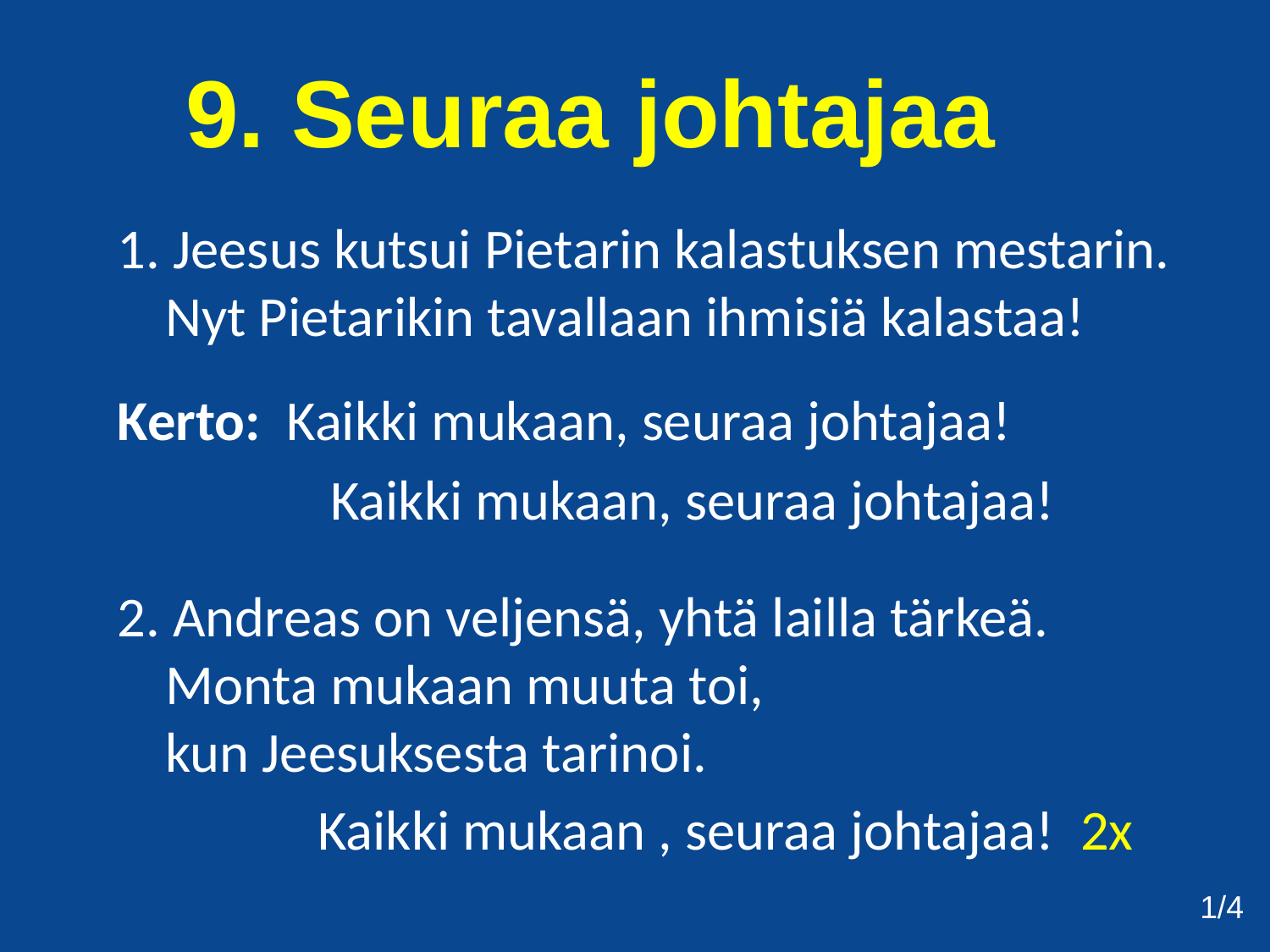

9. Seuraa johtajaa
1. Jeesus kutsui Pietarin kalastuksen mestarin.
	Nyt Pietarikin tavallaan ihmisiä kalastaa!

Kerto:  Kaikki mukaan, seuraa johtajaa!
		   Kaikki mukaan, seuraa johtajaa!

2. Andreas on veljensä, yhtä lailla tärkeä.
	Monta mukaan muuta toi,
	kun Jeesuksesta tarinoi.
		  Kaikki mukaan , seuraa johtajaa!  2x

1/4